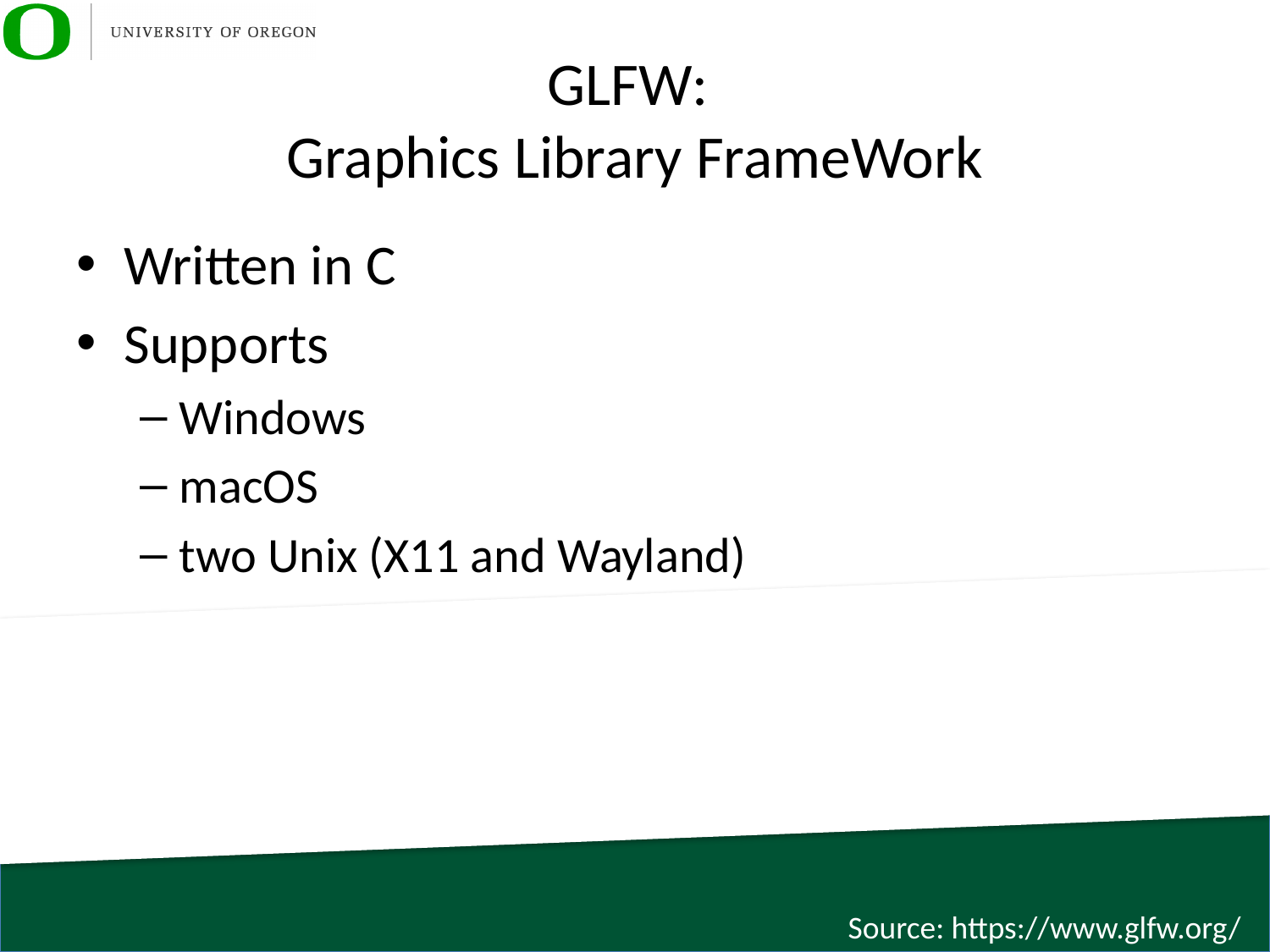

# GLFW: Graphics Library FrameWork
Written in C
Supports
Windows
macOS
two Unix (X11 and Wayland)
Source: https://www.glfw.org/